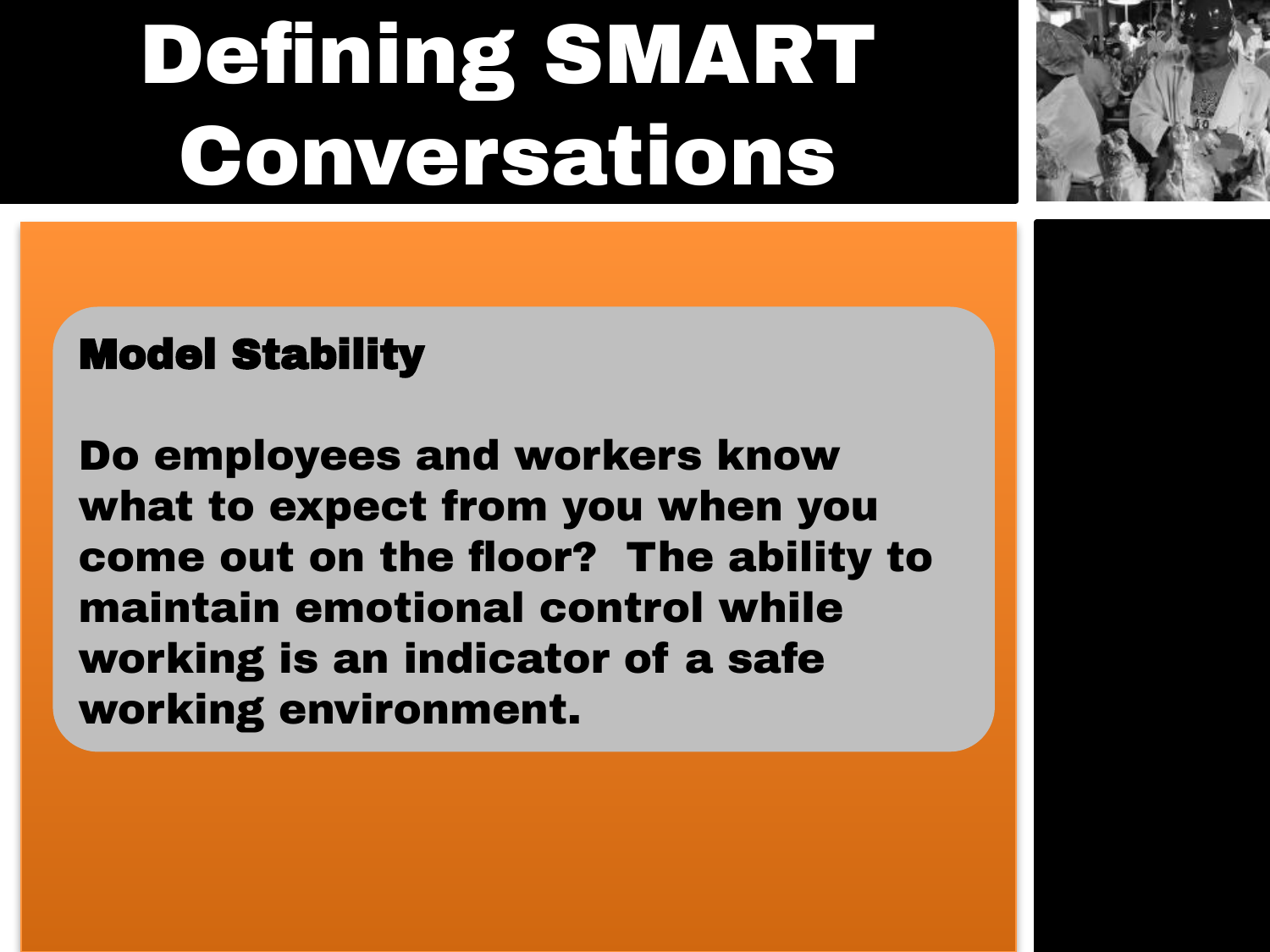

Defining SMART Conversations
Model Stability

Do employees and workers know what to expect from you when you come out on the floor?  The ability to maintain emotional control while working is an indicator of a safe working environment.